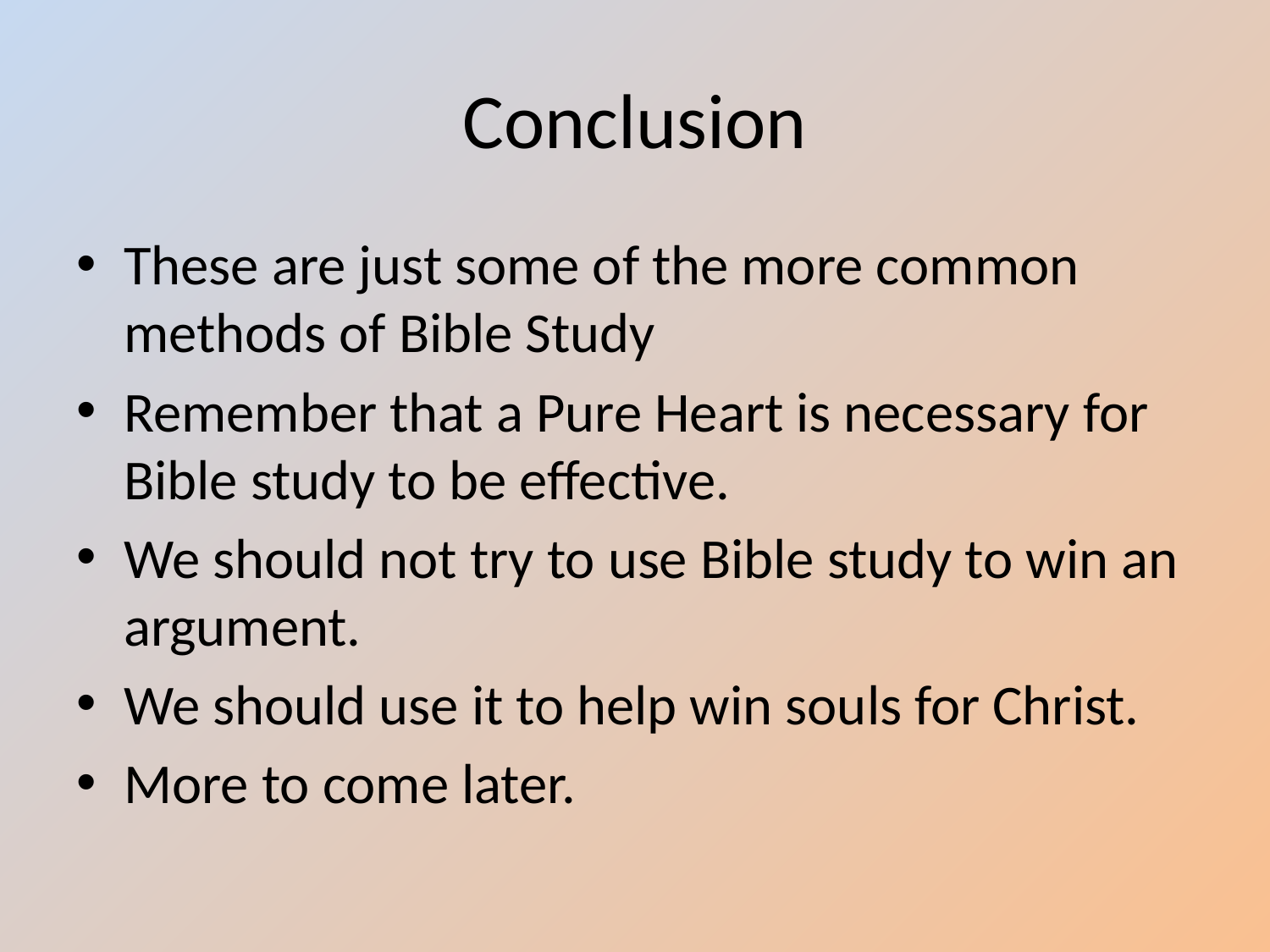

# Conclusion
These are just some of the more common methods of Bible Study
Remember that a Pure Heart is necessary for Bible study to be effective.
We should not try to use Bible study to win an argument.
We should use it to help win souls for Christ.
More to come later.